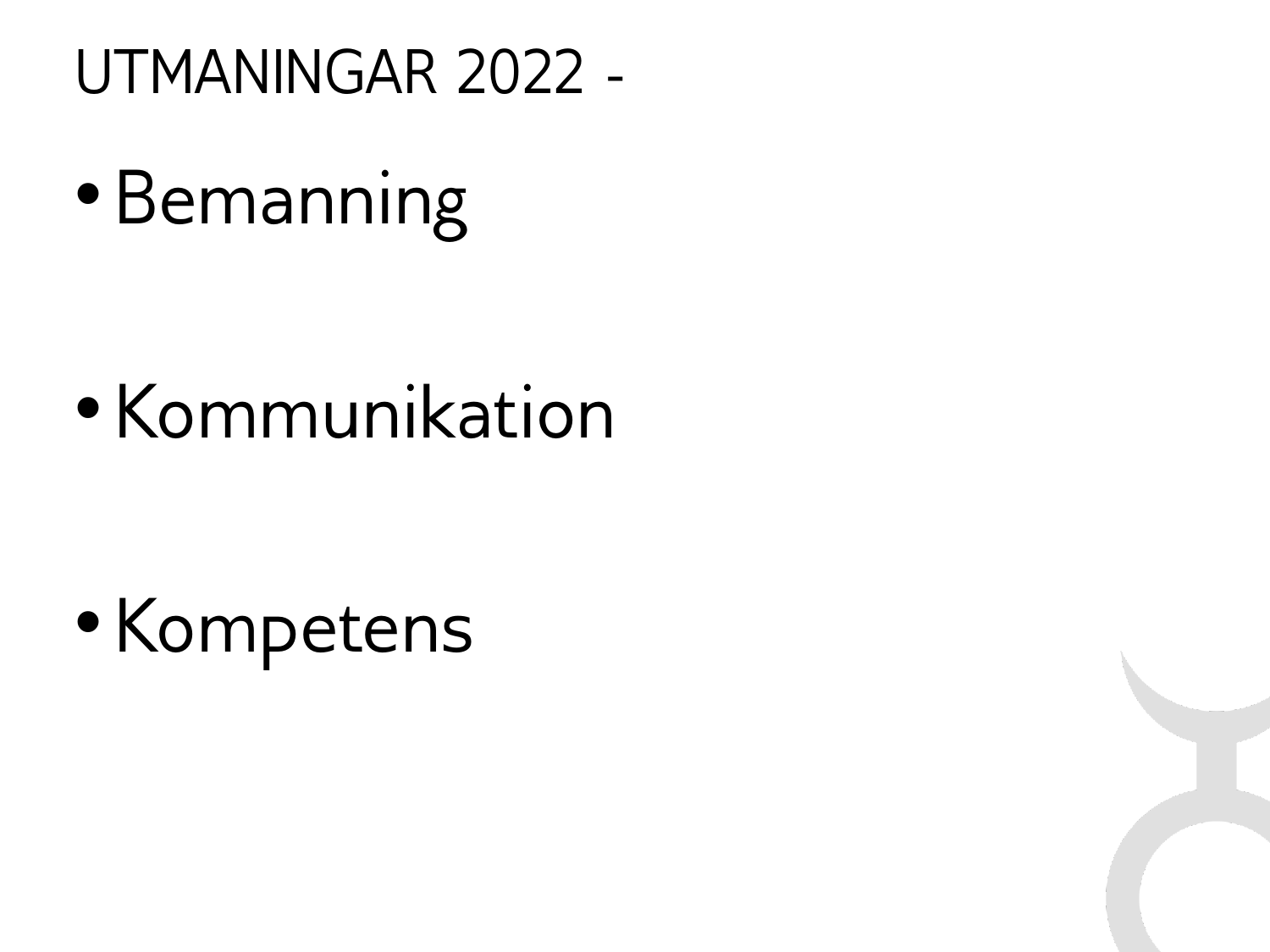

# UTMANINGAR 2022 -
Bemanning

Kommunikation

Kompetens